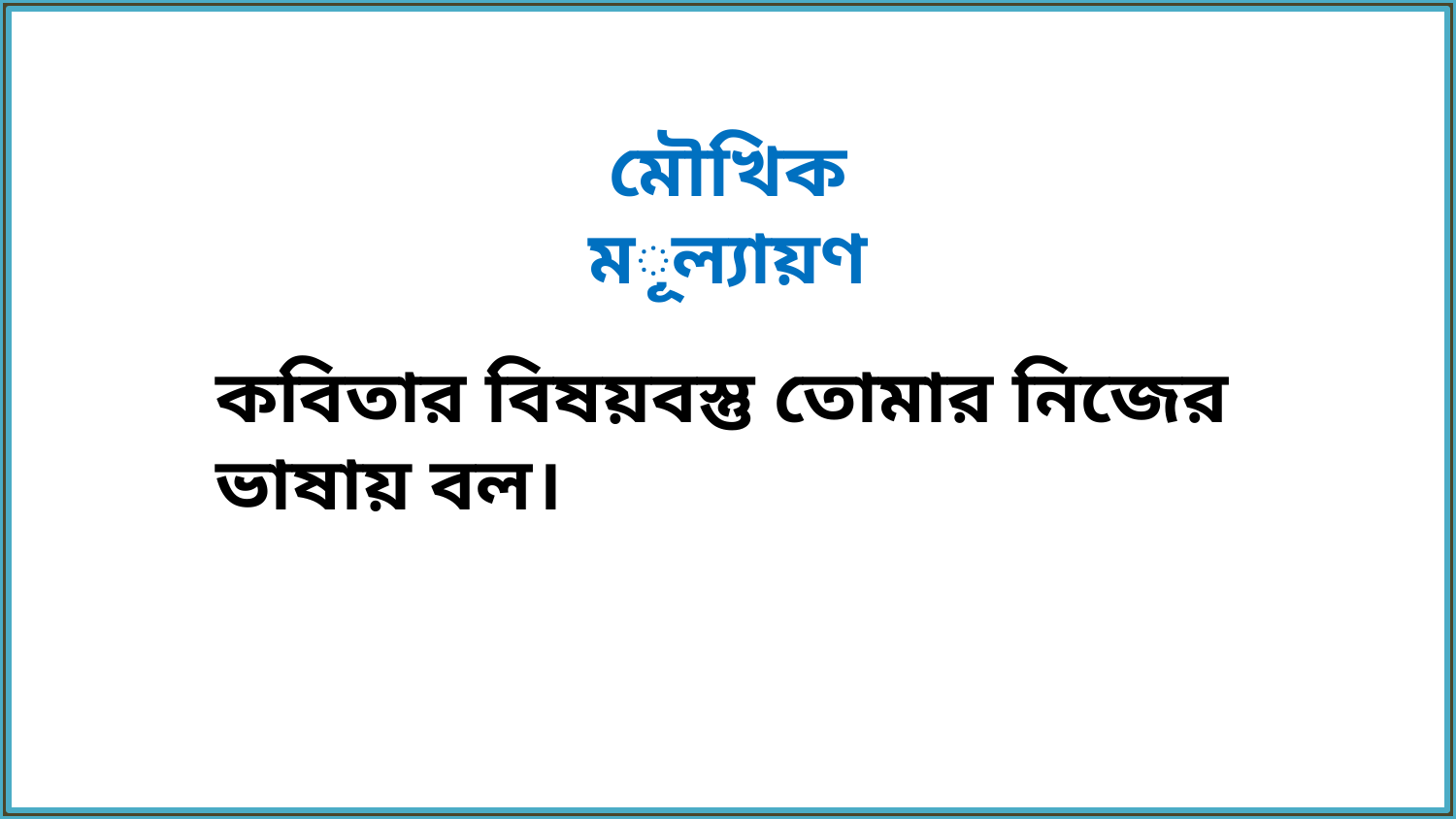

মৌখিক মূল্যায়ণ
কবিতার বিষয়বস্তু তোমার নিজের ভাষায় বল।